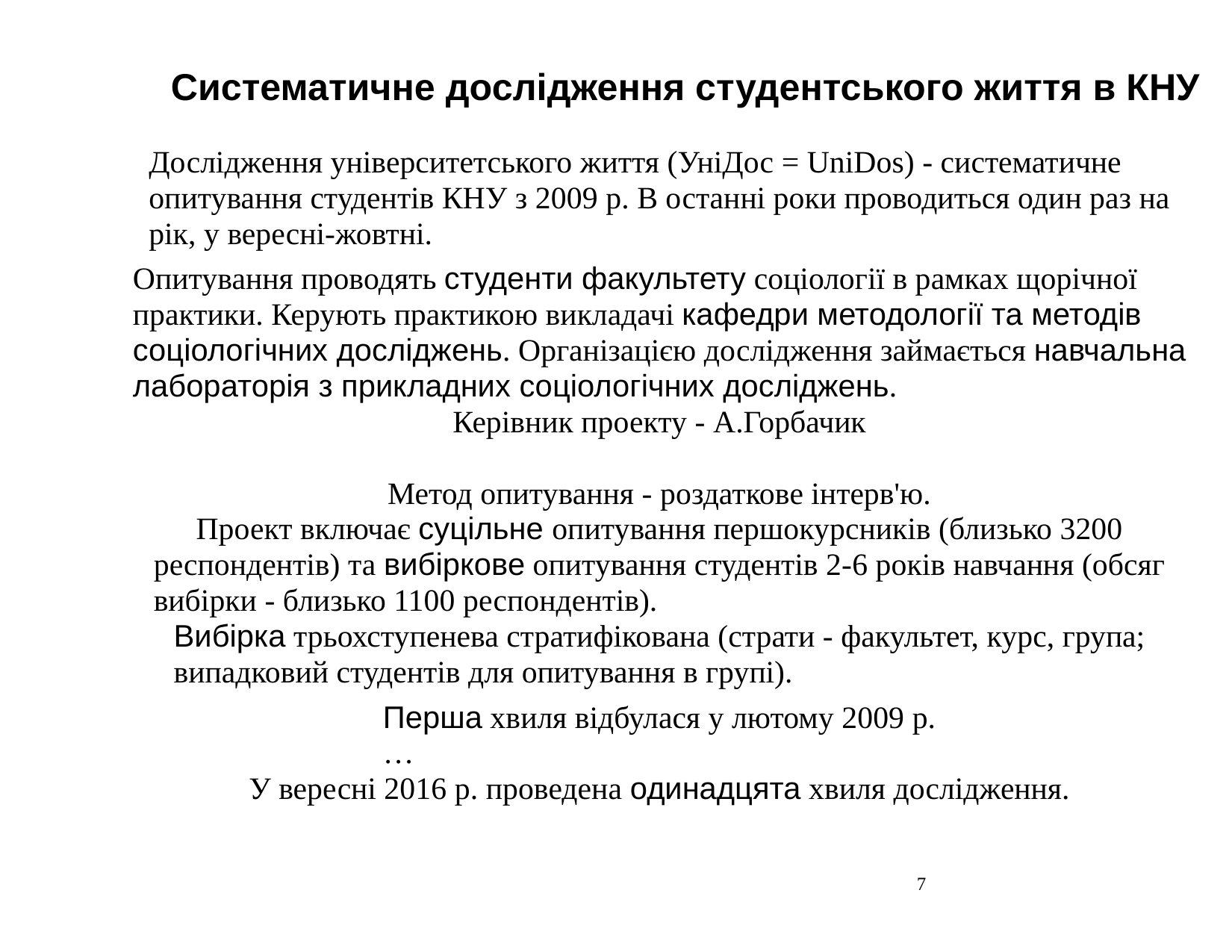

Систематичне дослідження студентського життя в КНУ

Дослідження університетського життя (УніДос = UniDos) - систематичне
опитування студентів КНУ з 2009 р. В останні роки проводиться один раз на
рік, у вересні-жовтні.

Опитування проводять студенти факультету соціології в рамках щорічної
практики. Керують практикою викладачі кафедри методології та методів
соціологічних досліджень. Організацією дослідження займається навчальна
лабораторія з прикладних соціологічних досліджень.

Керівник проекту - А.Горбачик

Метод опитування - роздаткове інтерв'ю.

Проект включає суцільне опитування першокурсників (близько 3200

респондентів) та вибіркове опитування студентів 2-6 років навчання (обсяг
вибірки - близько 1100 респондентів).

Вибірка трьохступенева стратифікована (страти - факультет, курс, група;
випадковий студентів для опитування в групі).

Перша хвиля відбулася у лютому 2009 р.
…

У вересні 2016 р. проведена одинадцята хвиля дослідження.

7